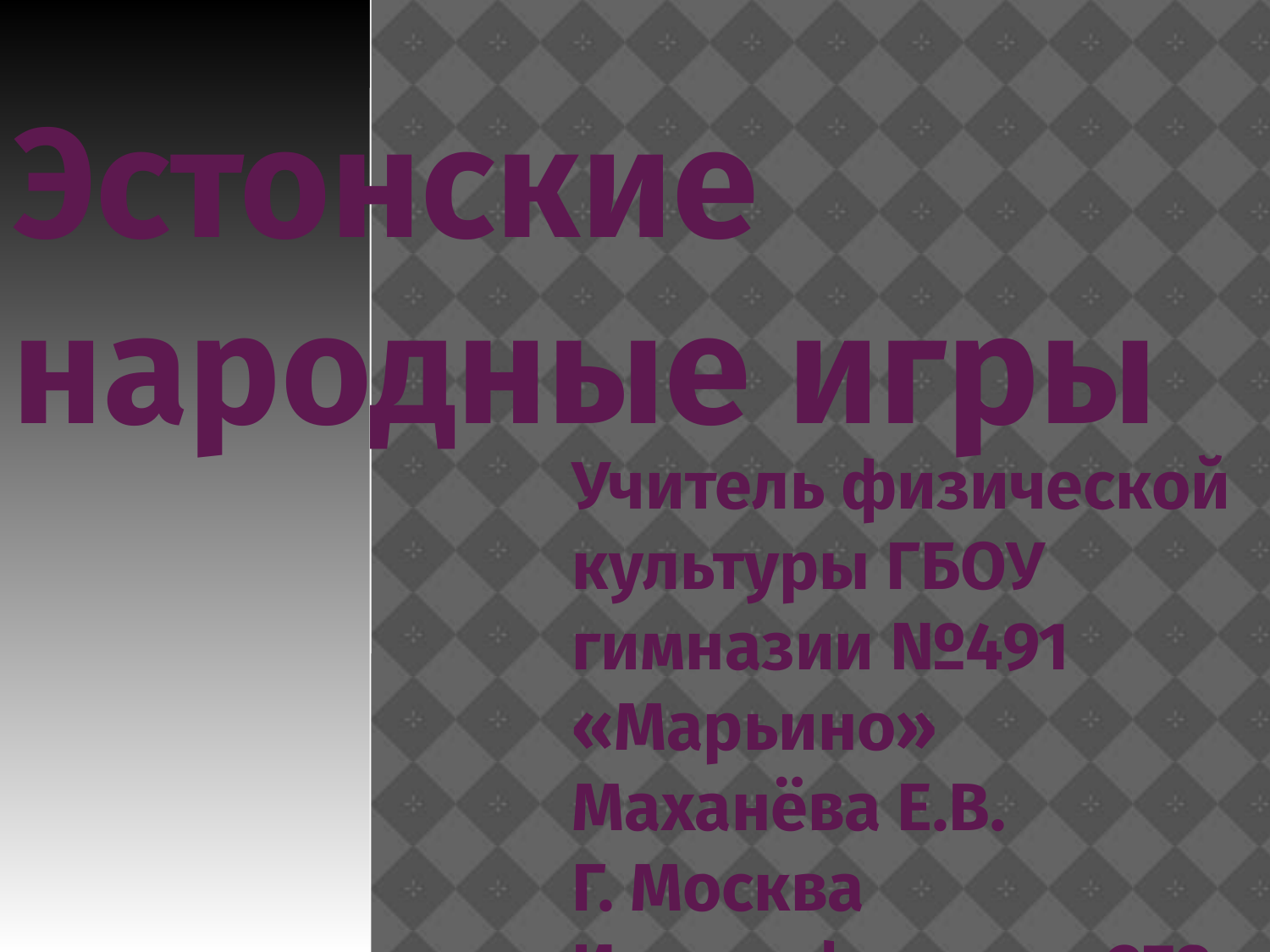

Эстонские народные игры
Учитель физической культуры ГБОУ гимназии №491 «Марьино»
Маханёва Е.В.
Г. Москва
Идентификатор: 278-309-041